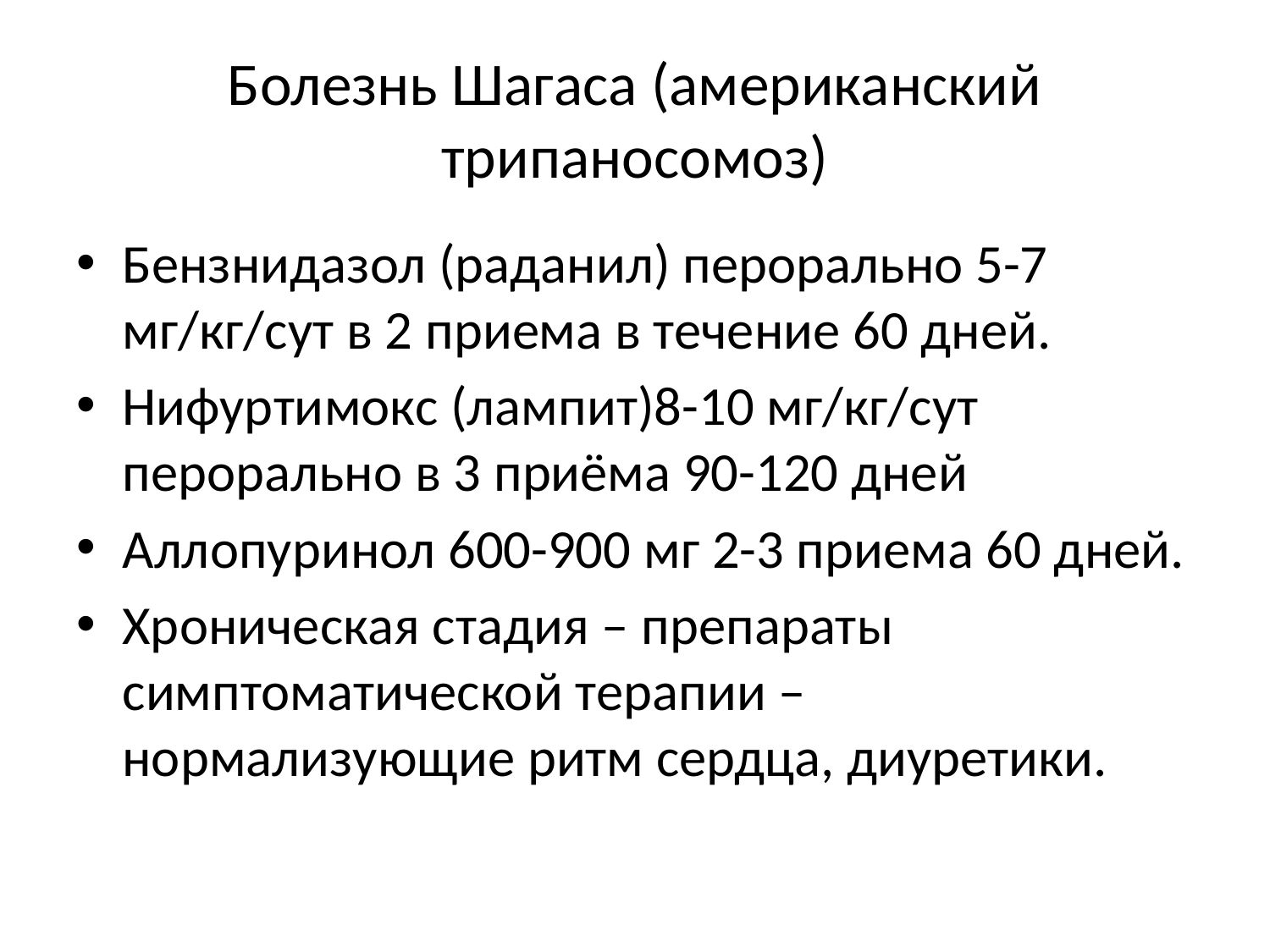

# Болезнь Шагаса (американский трипаносомоз)
Бензнидазол (раданил) перорально 5-7 мг/кг/сут в 2 приема в течение 60 дней.
Нифуртимокс (лампит)8-10 мг/кг/сут перорально в 3 приёма 90-120 дней
Аллопуринол 600-900 мг 2-3 приема 60 дней.
Хроническая стадия – препараты симптоматической терапии – нормализующие ритм сердца, диуретики.